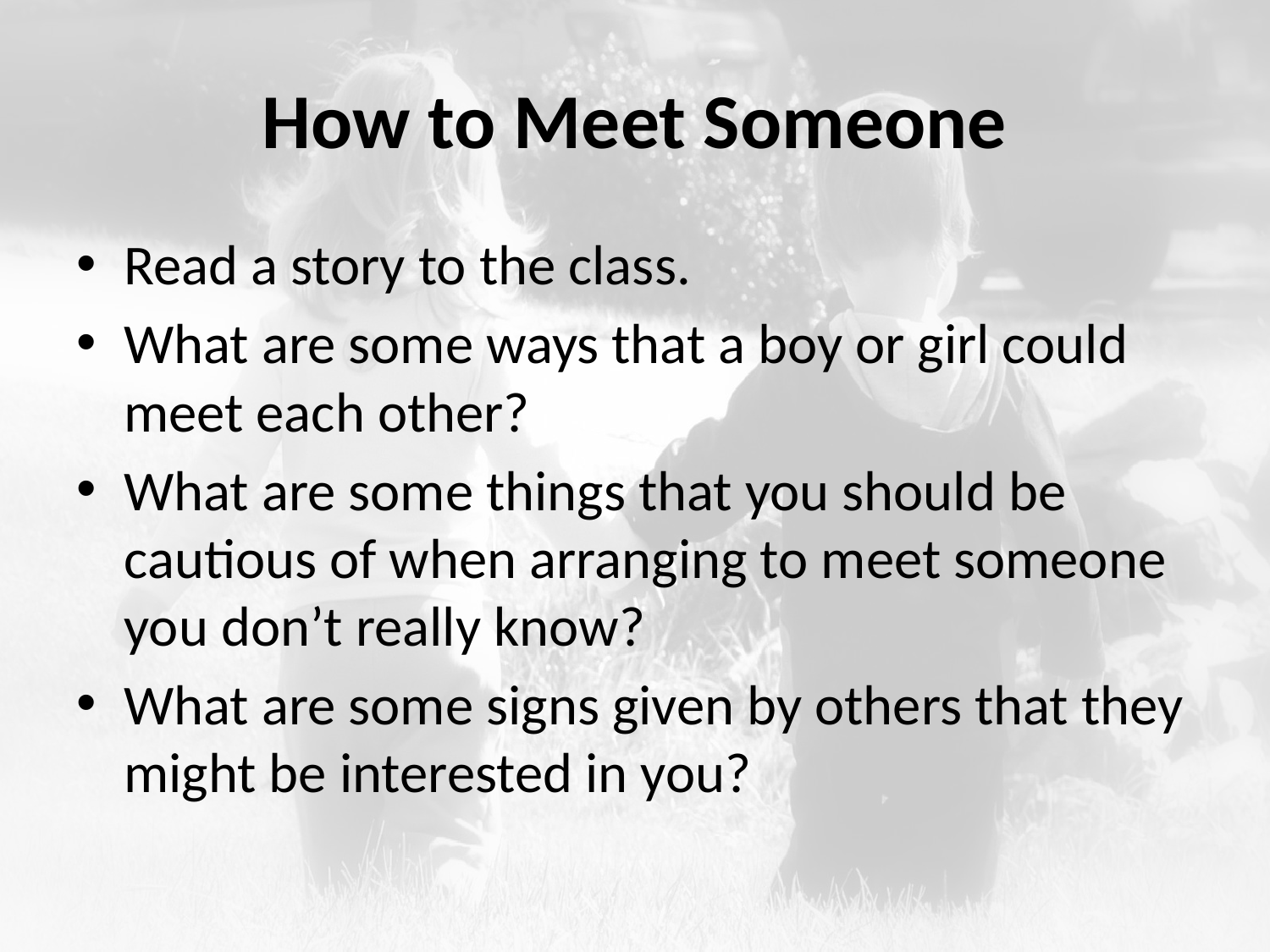

# How to Meet Someone
Read a story to the class.
What are some ways that a boy or girl could meet each other?
What are some things that you should be cautious of when arranging to meet someone you don’t really know?
What are some signs given by others that they might be interested in you?